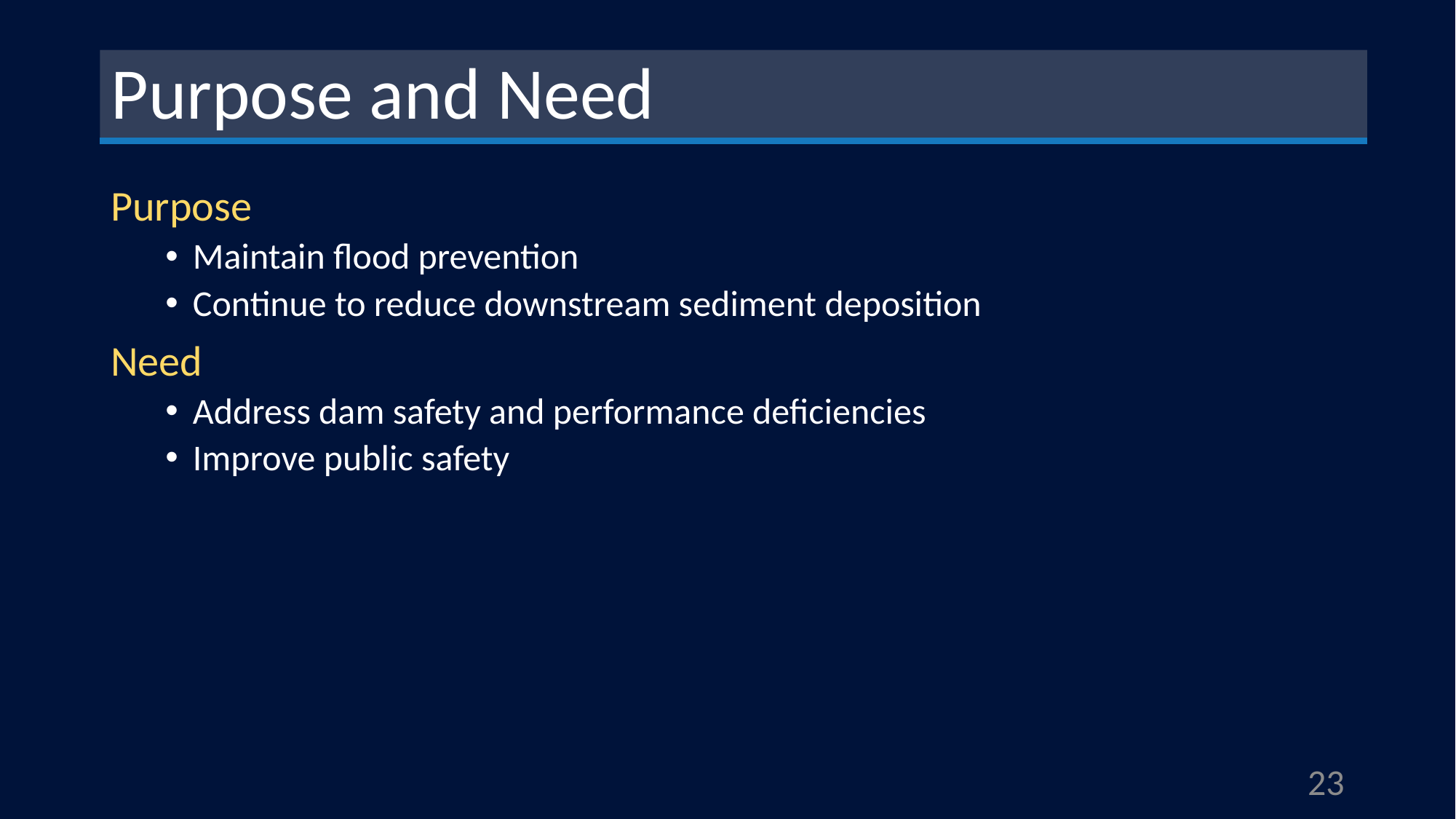

# Purpose and Need
Purpose
Maintain flood prevention
Continue to reduce downstream sediment deposition
Need
Address dam safety and performance deficiencies
Improve public safety
23